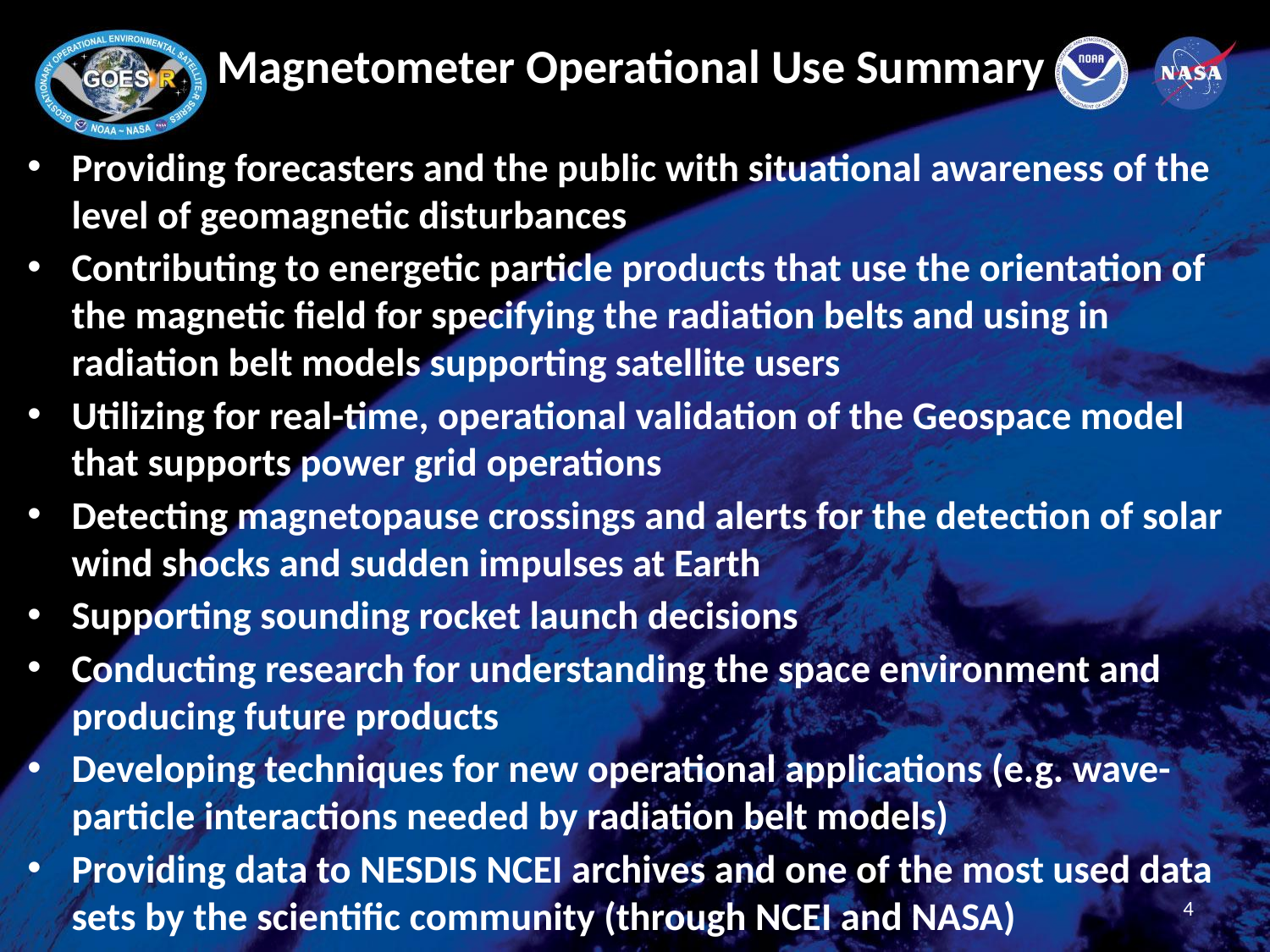

# Magnetometer Operational Use Summary
Providing forecasters and the public with situational awareness of the level of geomagnetic disturbances
Contributing to energetic particle products that use the orientation of the magnetic field for specifying the radiation belts and using in radiation belt models supporting satellite users
Utilizing for real-time, operational validation of the Geospace model that supports power grid operations
Detecting magnetopause crossings and alerts for the detection of solar wind shocks and sudden impulses at Earth
Supporting sounding rocket launch decisions
Conducting research for understanding the space environment and producing future products
Developing techniques for new operational applications (e.g. wave-particle interactions needed by radiation belt models)
Providing data to NESDIS NCEI archives and one of the most used data sets by the scientific community (through NCEI and NASA)
4